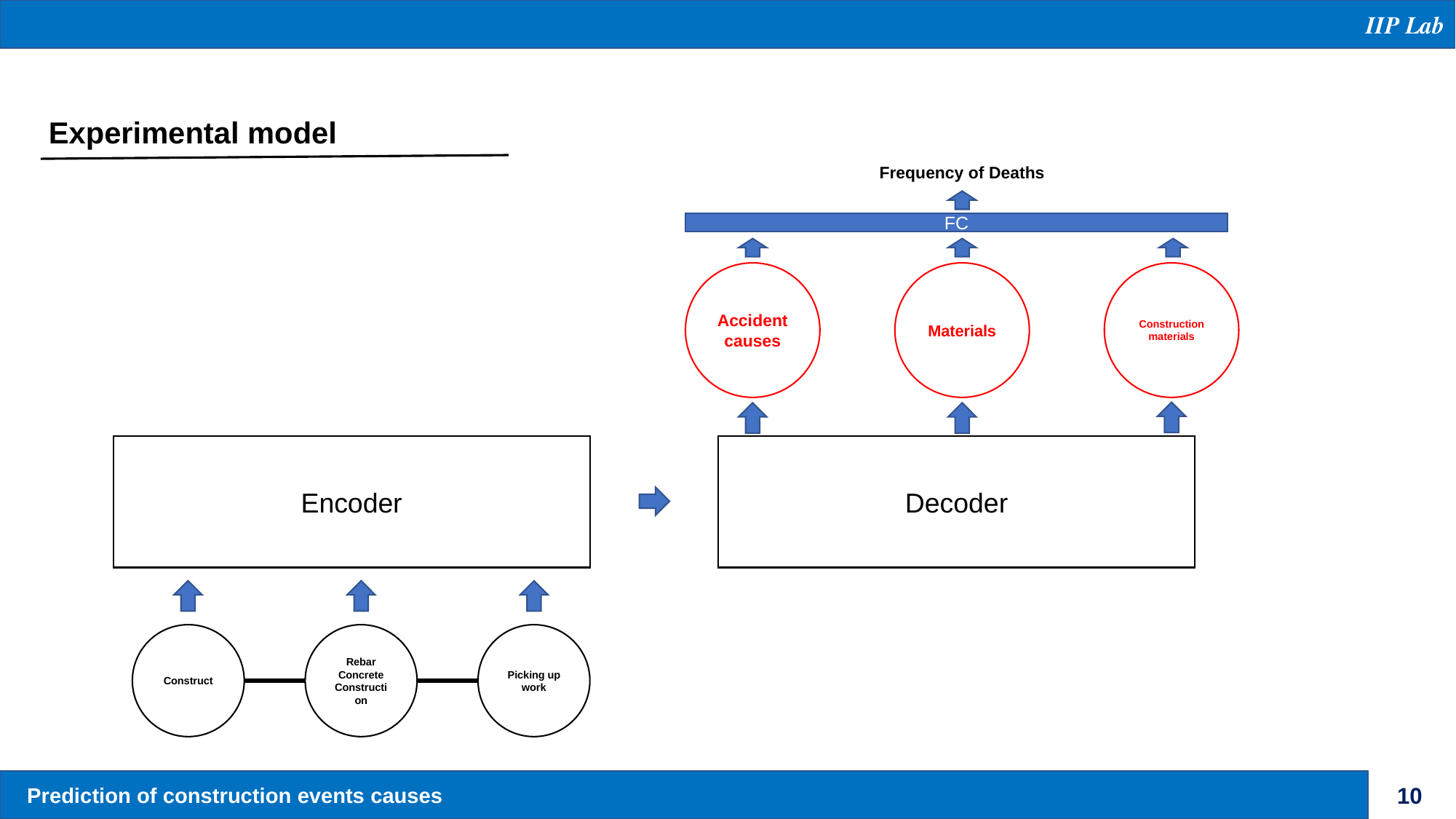

IIP Lab
Experimental model
Frequency of Deaths

FC
Accident
causes
Materials
Construction
materials

Encoder
Decoder
Construct
Rebar
Concrete
Construction
Picking up work

Prediction of construction events causes